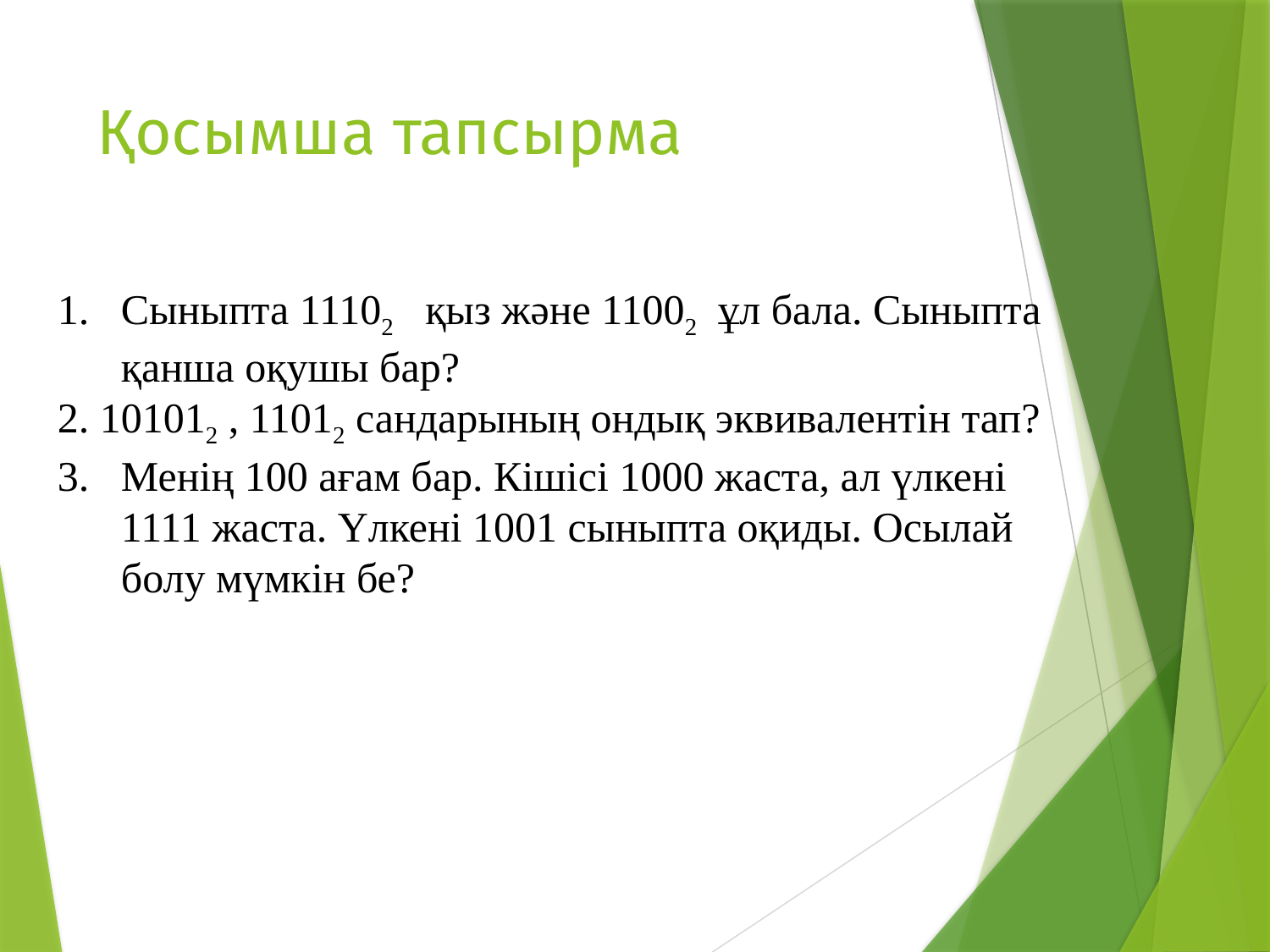

# Қосымша тапсырма
Сыныпта 11102   қыз және 11002  ұл бала. Сыныпта қанша оқушы бар?
2. 101012 , 11012 сандарының ондық эквивалентін тап?
3.   Менің 100 ағам бар. Кішісі 1000 жаста, ал үлкені 1111 жаста. Үлкені 1001 сыныпта оқиды. Осылай болу мүмкін бе?